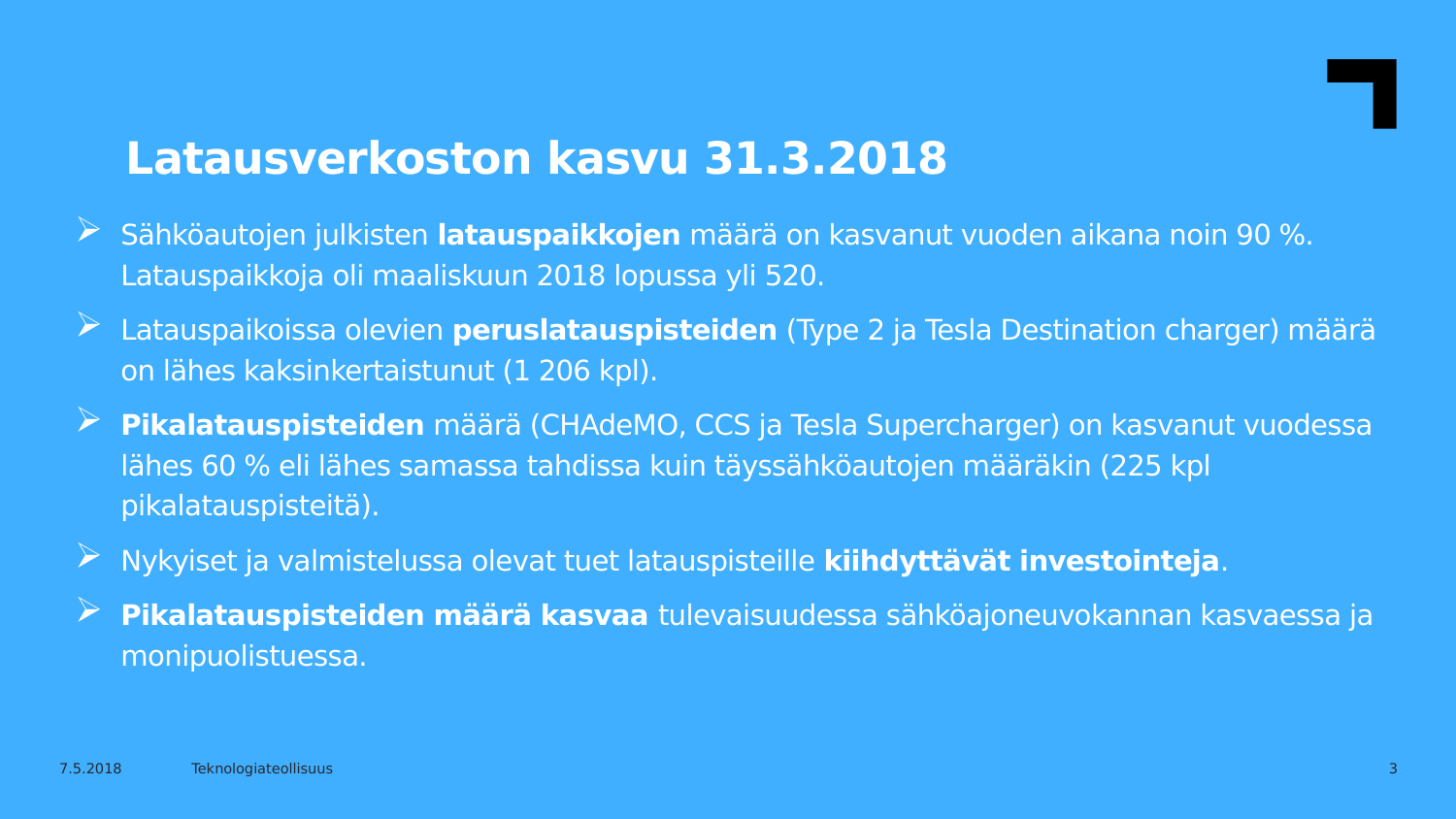

Latausverkoston kasvu 31.3.2018

Sähköautojen julkisten latauspaikkojen määrä on kasvanut vuoden aikana noin 90 %. Latauspaikkoja oli maaliskuun 2018 lopussa yli 520.
Latauspaikoissa olevien peruslatauspisteiden (Type 2 ja Tesla Destination charger) määrä on lähes kaksinkertaistunut (1 206 kpl).
Pikalatauspisteiden määrä (CHAdeMO, CCS ja Tesla Supercharger) on kasvanut vuodessa lähes 60 % eli lähes samassa tahdissa kuin täyssähköautojen määräkin (225 kpl pikalatauspisteitä).
Nykyiset ja valmistelussa olevat tuet latauspisteille kiihdyttävät investointeja.
Pikalatauspisteiden määrä kasvaa tulevaisuudessa sähköajoneuvokannan kasvaessa ja monipuolistuessa.

7.5.2018
Teknologiateollisuus
3